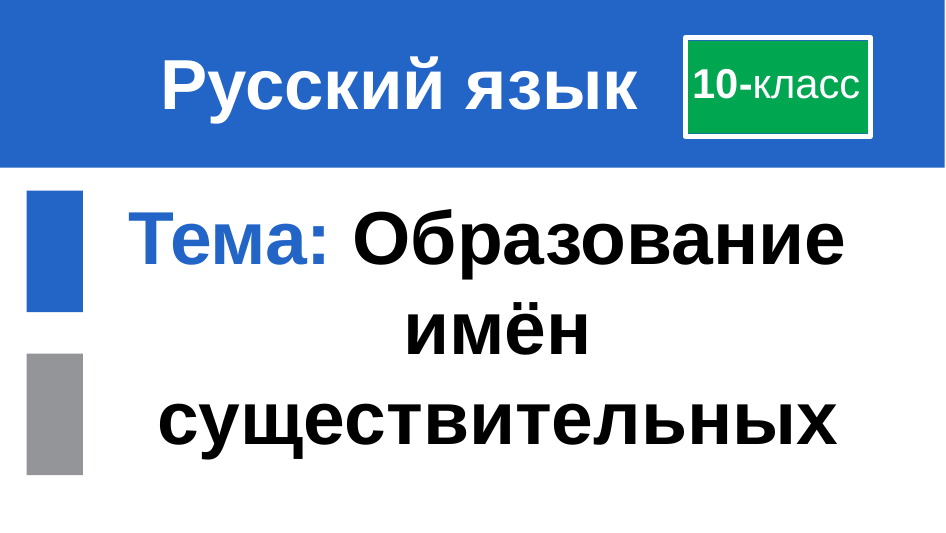

# Русский язык

10-класс
Тема: Образование
имён существительных